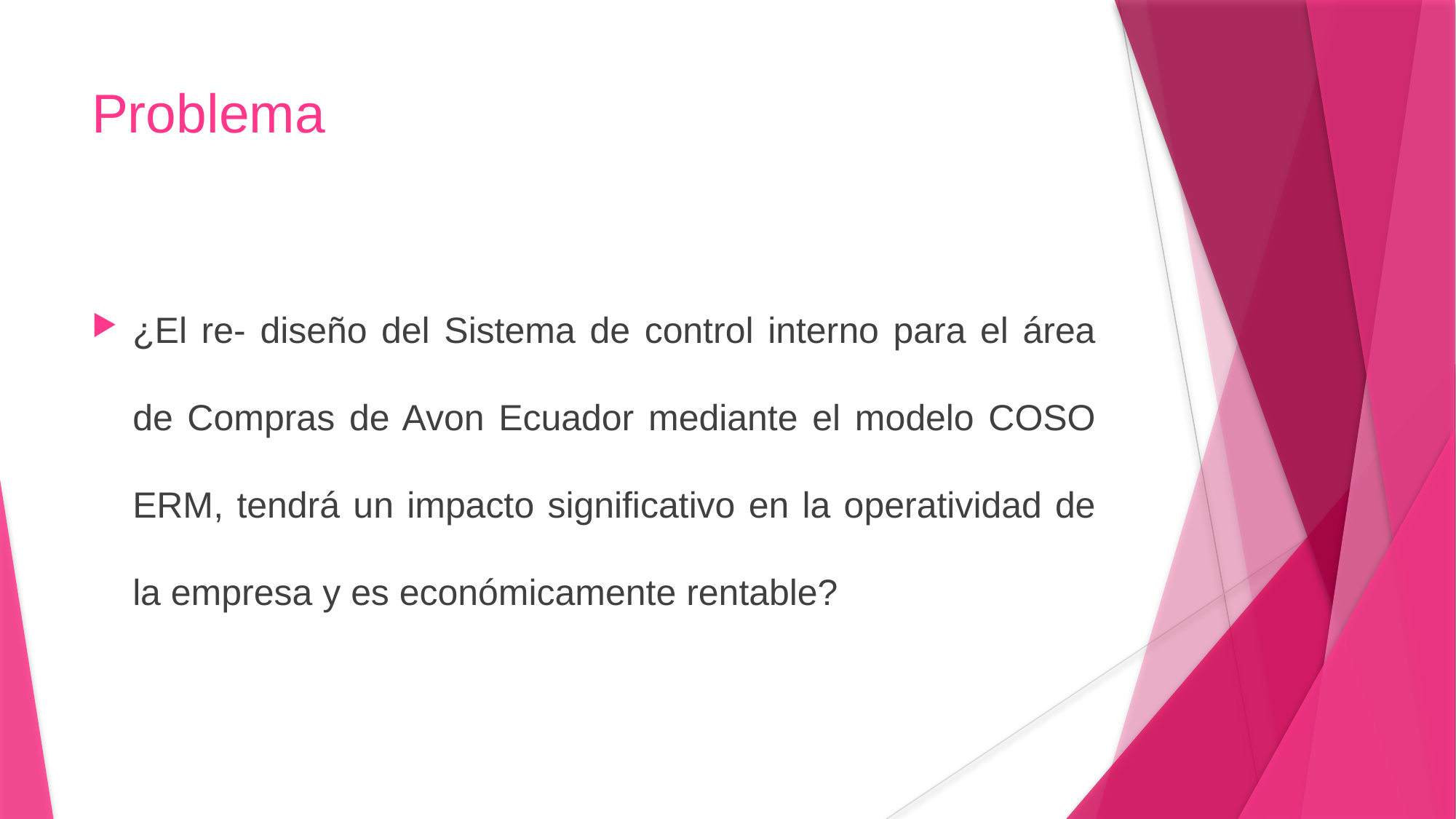

# Problema
¿El re- diseño del Sistema de control interno para el área de Compras de Avon Ecuador mediante el modelo COSO ERM, tendrá un impacto significativo en la operatividad de la empresa y es económicamente rentable?